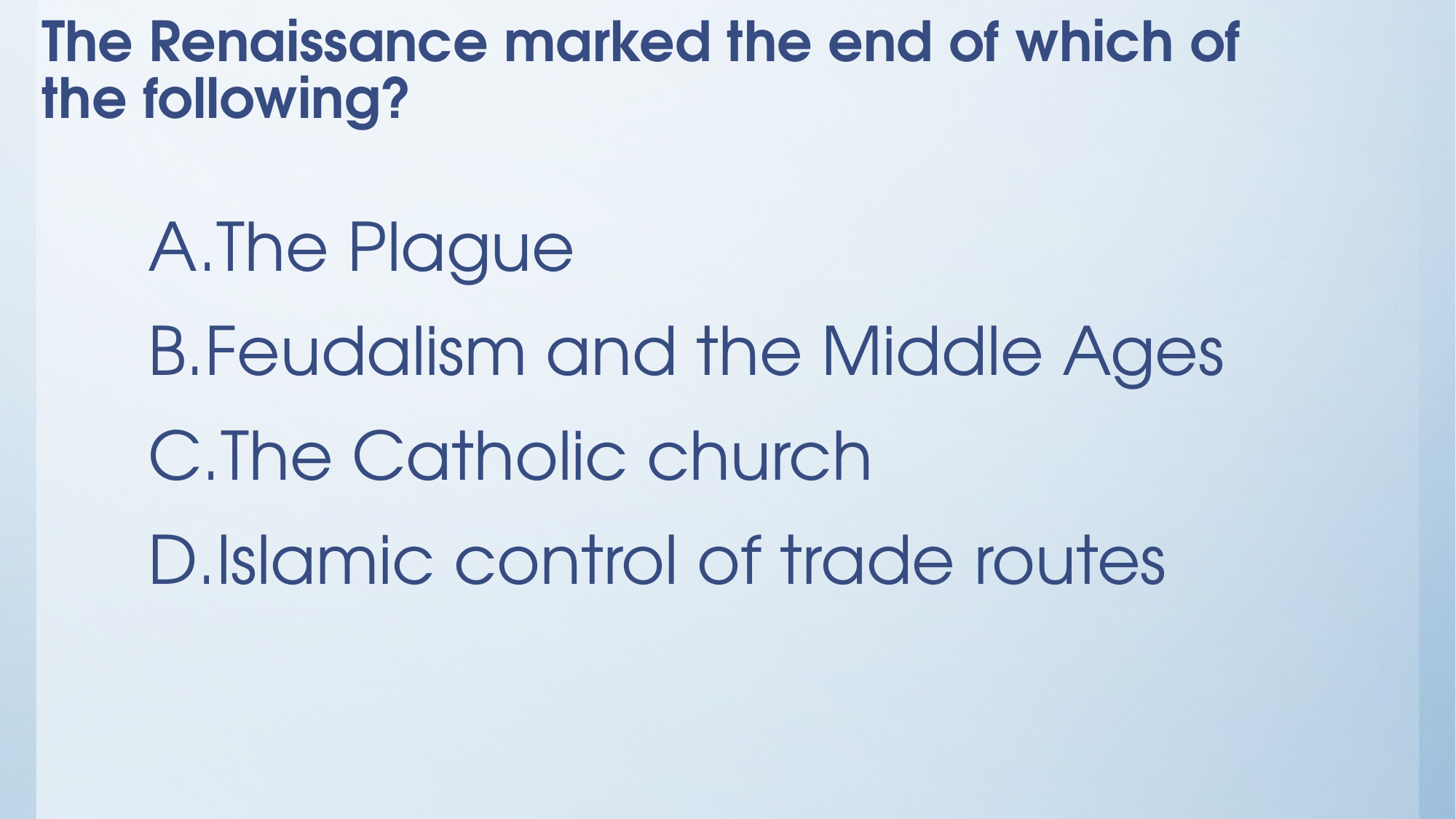

# The Renaissance marked the end of which of the following?
The Plague
Feudalism and the Middle Ages
The Catholic church
Islamic control of trade routes